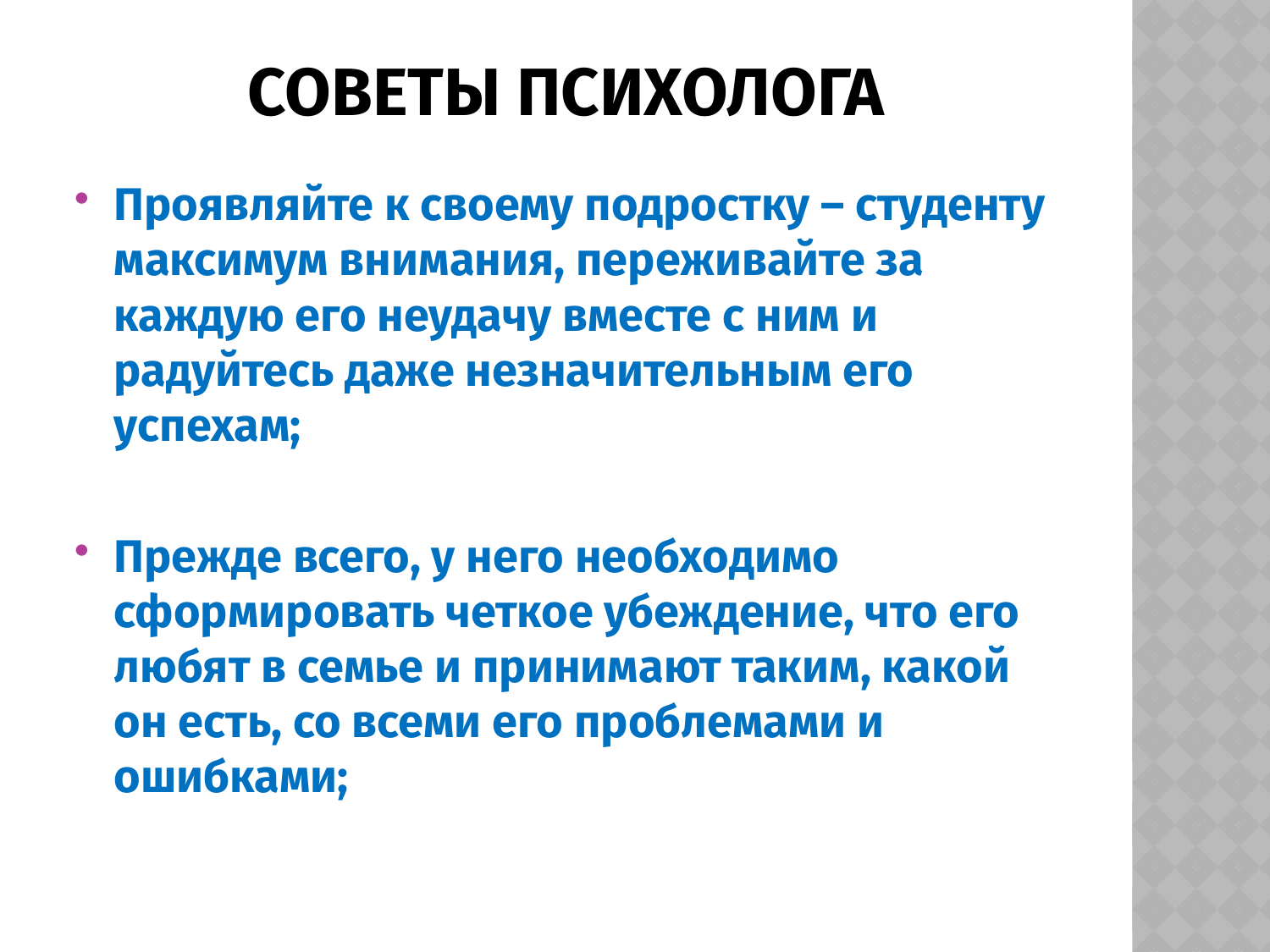

# Советы психолога
Проявляйте к своему подростку – студенту максимум внимания, переживайте за каждую его неудачу вместе с ним и радуйтесь даже незначительным его успехам;

Прежде всего, у него необходимо сформировать четкое убеждение, что его любят в семье и принимают таким, какой он есть, со всеми его проблемами и ошибками;